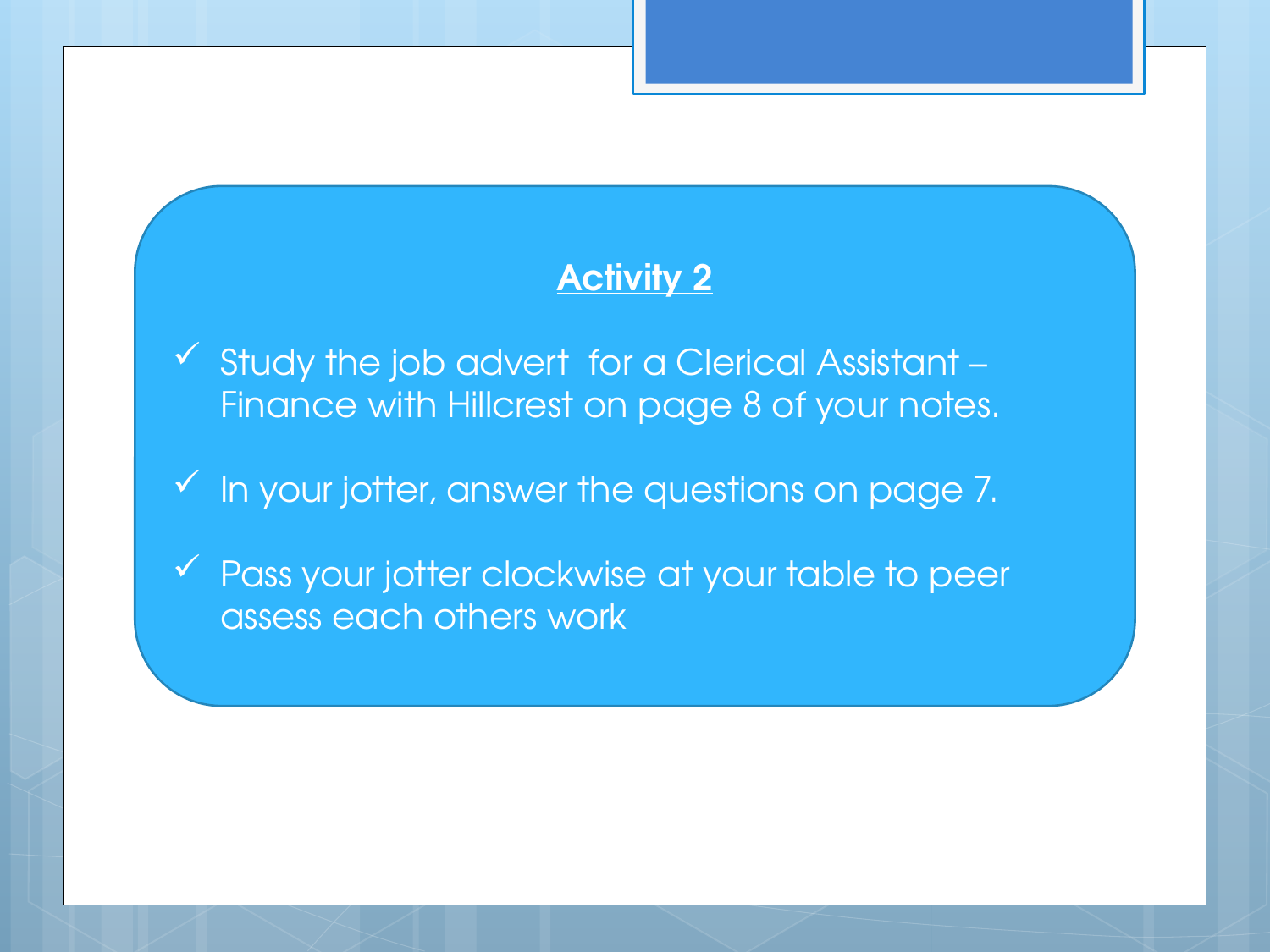

Activity 2

Study the job advert  for a Clerical Assistant – Finance with Hillcrest on page 8 of your notes.

In your jotter, answer the questions on page 7.

Pass your jotter clockwise at your table to peer assess each others work